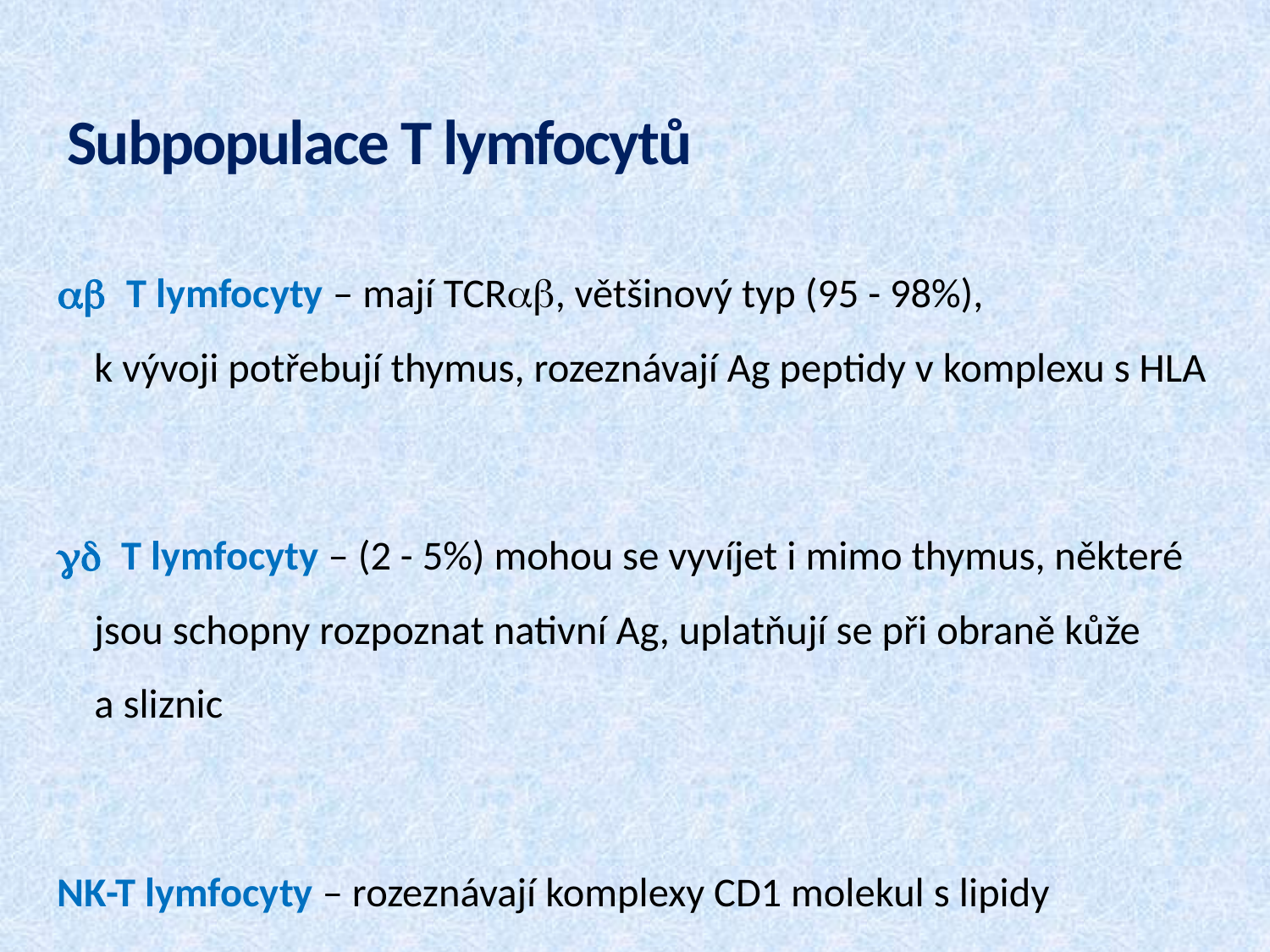

# Subpopulace T lymfocytů
αβ T lymfocyty – mají TCRαβ, většinový typ (95 - 98%),
k vývoji potřebují thymus, rozeznávají Ag peptidy v komplexu s HLA

γδ T lymfocyty – (2 - 5%) mohou se vyvíjet i mimo thymus, některé jsou schopny rozpoznat nativní Ag, uplatňují se při obraně kůže
a sliznic

NK-T lymfocyty – rozeznávají komplexy CD1 molekul s lipidy